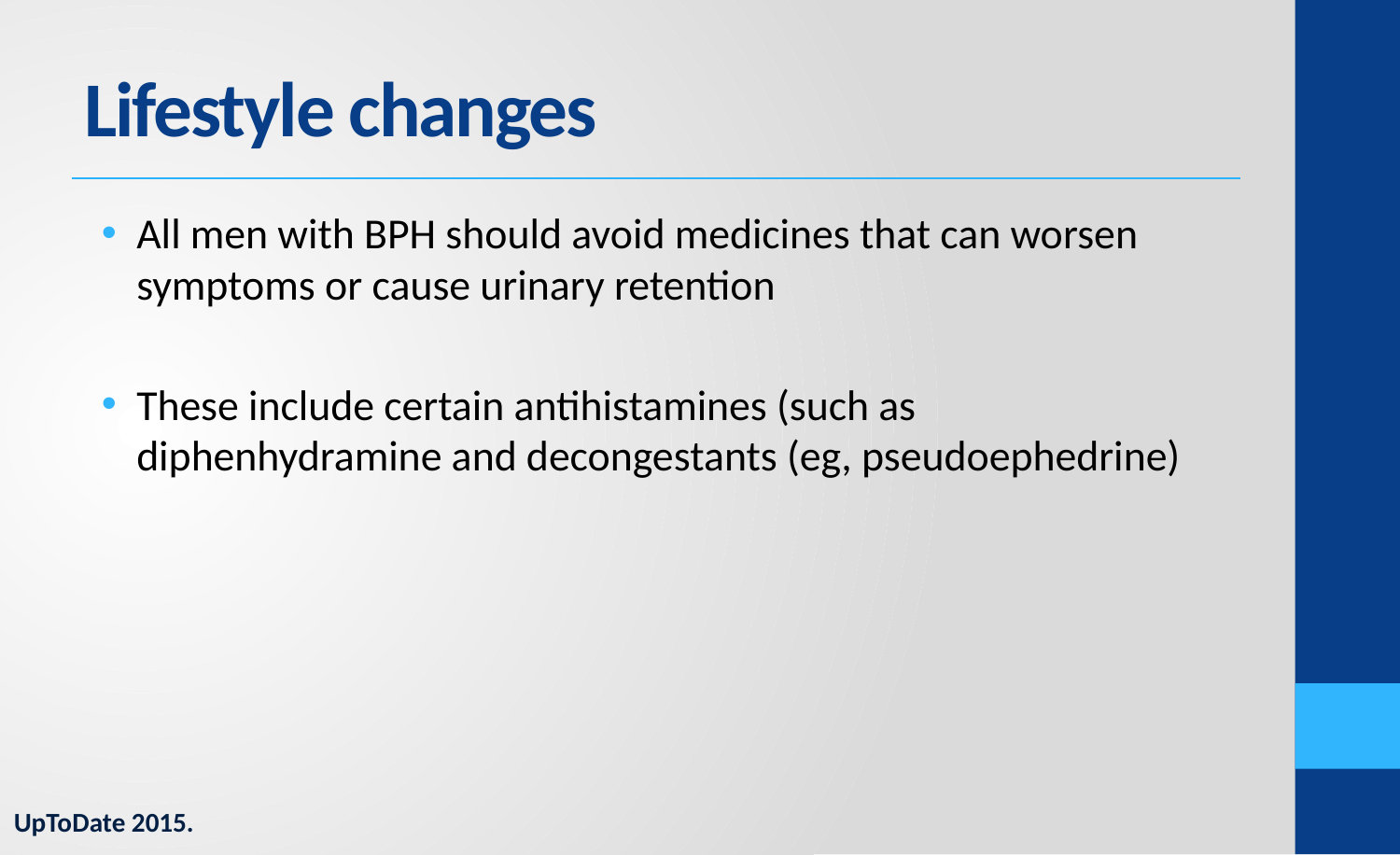

# Lifestyle changes
All men with BPH should avoid medicines that can worsen symptoms or cause urinary retention

These include certain antihistamines (such as diphenhydramine and decongestants (eg, pseudoephedrine)
UpToDate 2015.